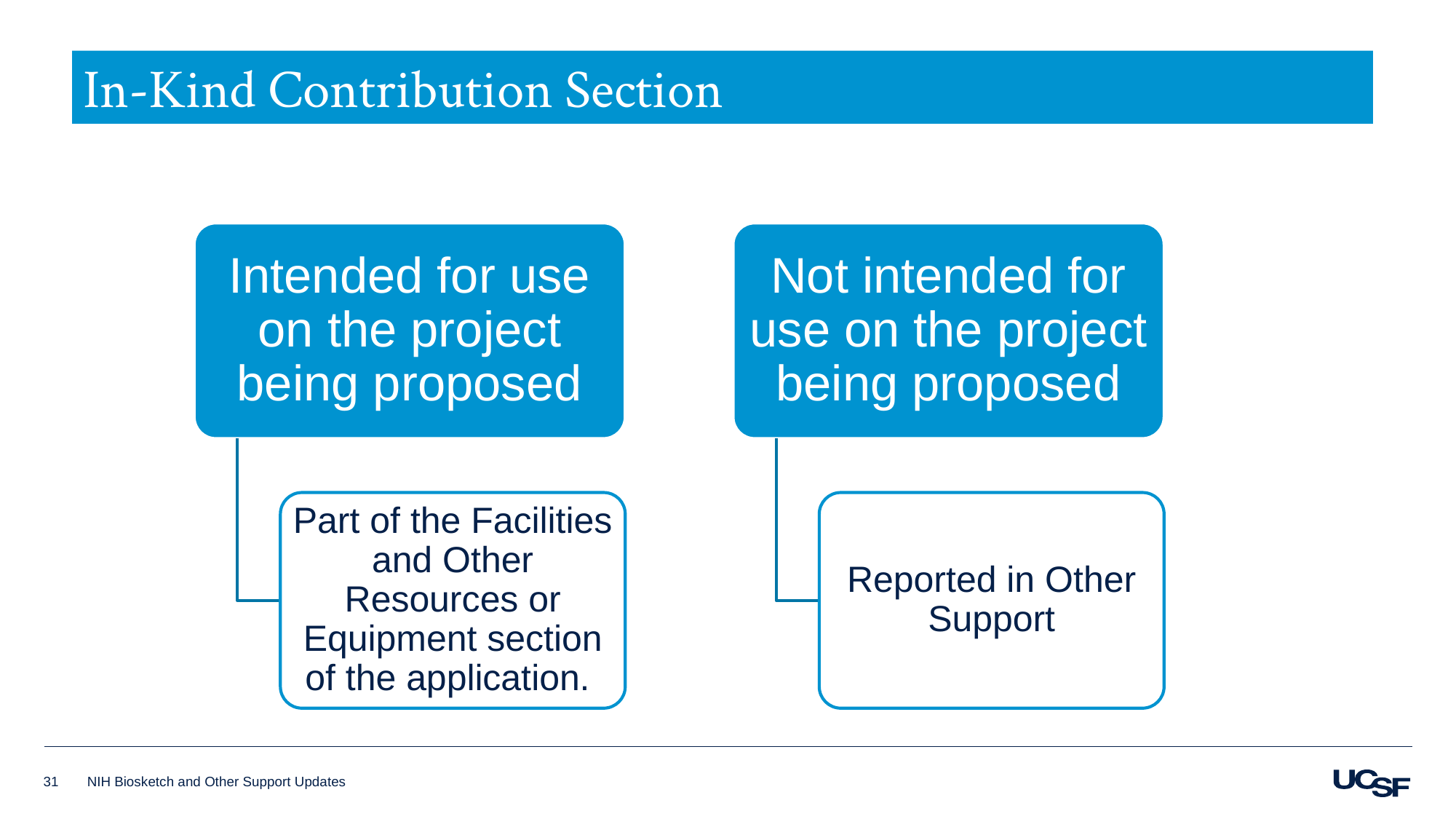

# In-Kind Contribution Section

Intended for use on the project being proposed
Not intended for use on the project being proposed

Part of the Facilities and Other Resources or Equipment section of the application.

Reported in Other Support
31
NIH Biosketch and Other Support Updates